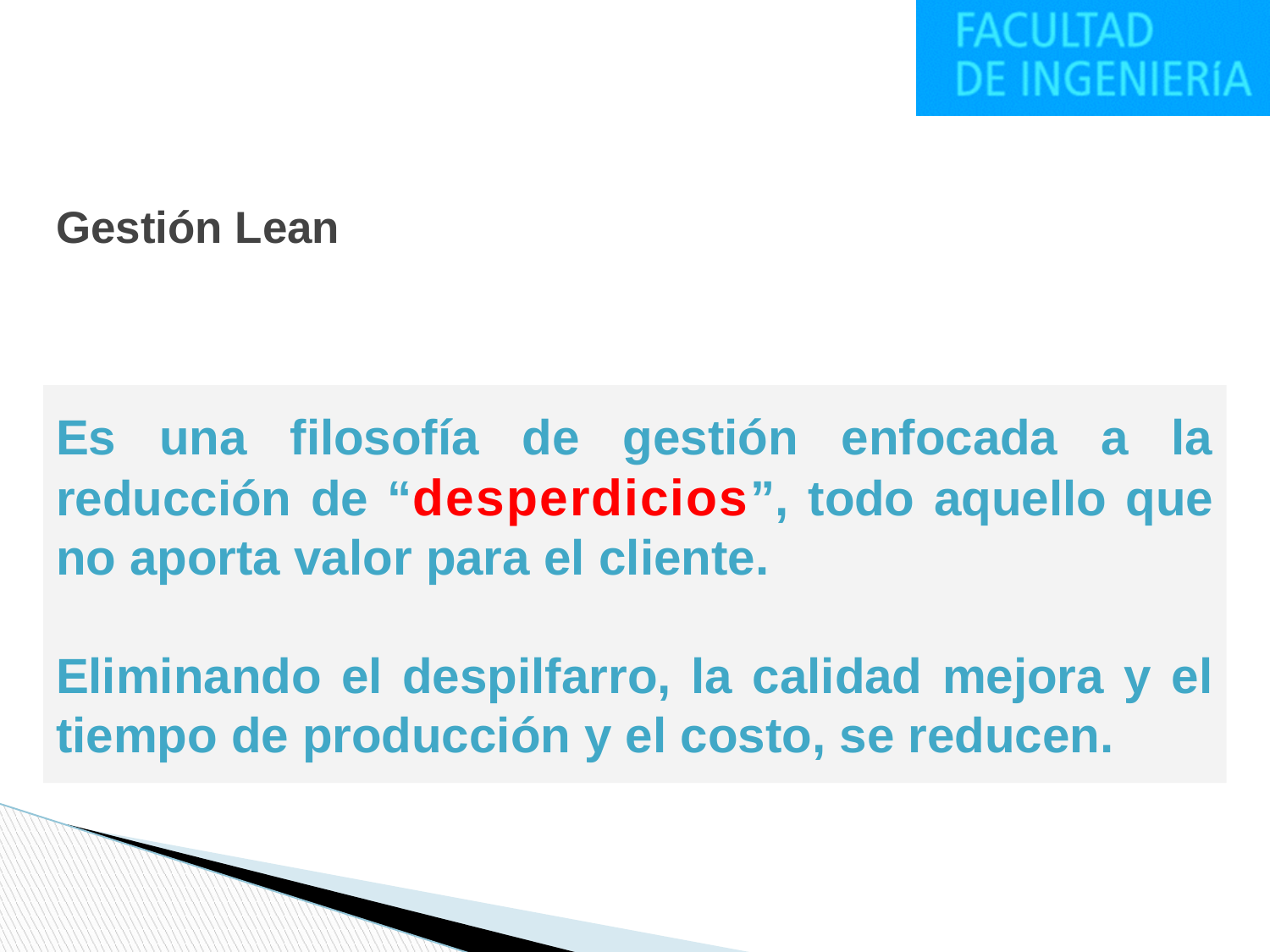

# Gestión Lean
Es una filosofía de gestión enfocada a la reducción de “desperdicios”, todo aquello que no aporta valor para el cliente.

Eliminando el despilfarro, la calidad mejora y el tiempo de producción y el costo, se reducen.